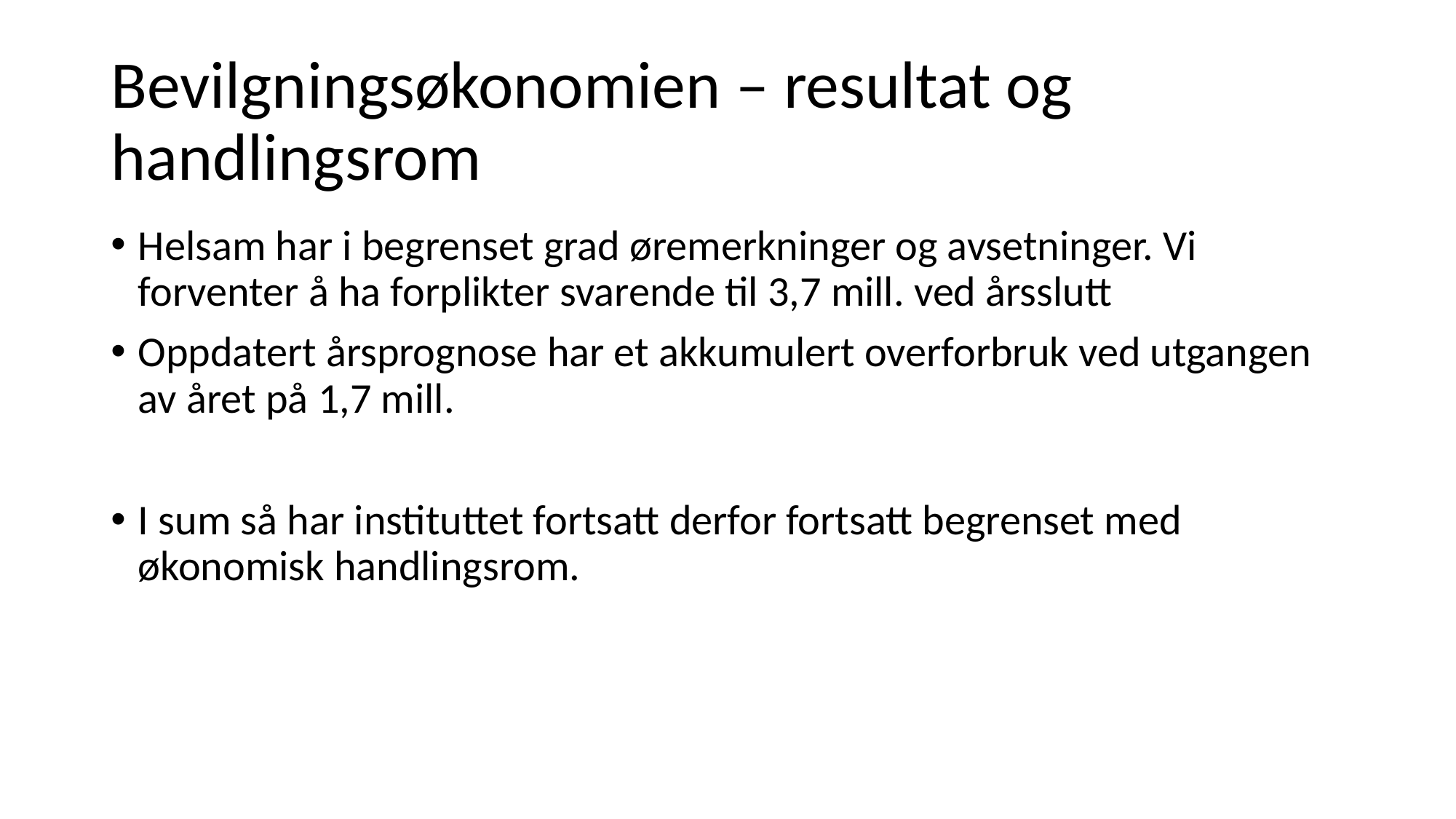

# Bevilgningsøkonomien – resultat og handlingsrom
Helsam har i begrenset grad øremerkninger og avsetninger. Vi forventer å ha forplikter svarende til 3,7 mill. ved årsslutt
Oppdatert årsprognose har et akkumulert overforbruk ved utgangen av året på 1,7 mill.

I sum så har instituttet fortsatt derfor fortsatt begrenset med økonomisk handlingsrom.